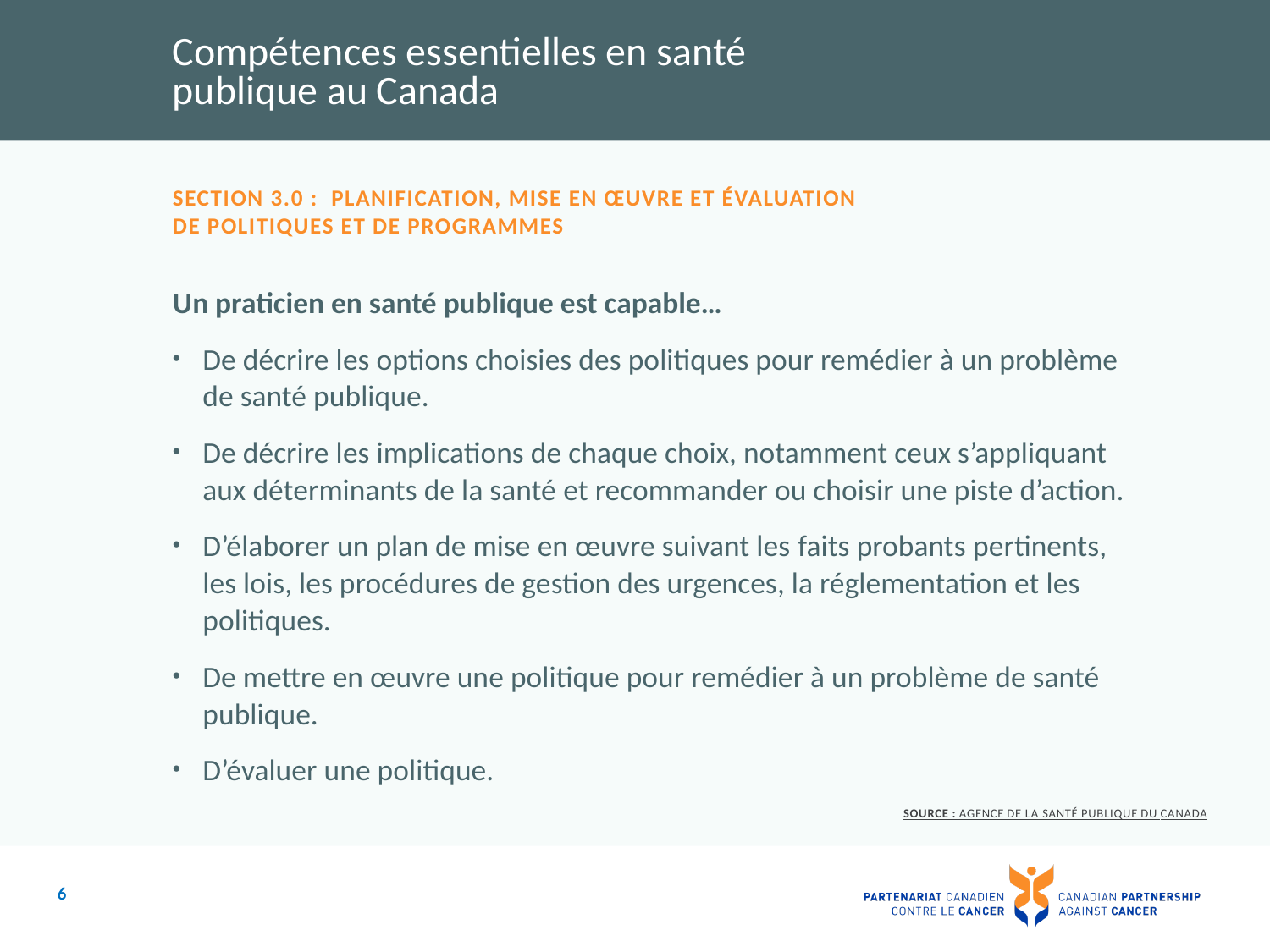

# Compétences essentielles en santé publique au Canada
Section 3.0 :  Planification, mise en œuvre et évaluation
de politiques et de programmes
Un praticien en santé publique est capable…
De décrire les options choisies des politiques pour remédier à un problème
de santé publique.
De décrire les implications de chaque choix, notamment ceux s’appliquant aux déterminants de la santé et recommander ou choisir une piste d’action.
D’élaborer un plan de mise en œuvre suivant les faits probants pertinents,
les lois, les procédures de gestion des urgences, la réglementation et les politiques.
De mettre en œuvre une politique pour remédier à un problème de santé publique.
D’évaluer une politique.
Source : Agence de la santé publique du Canada
6